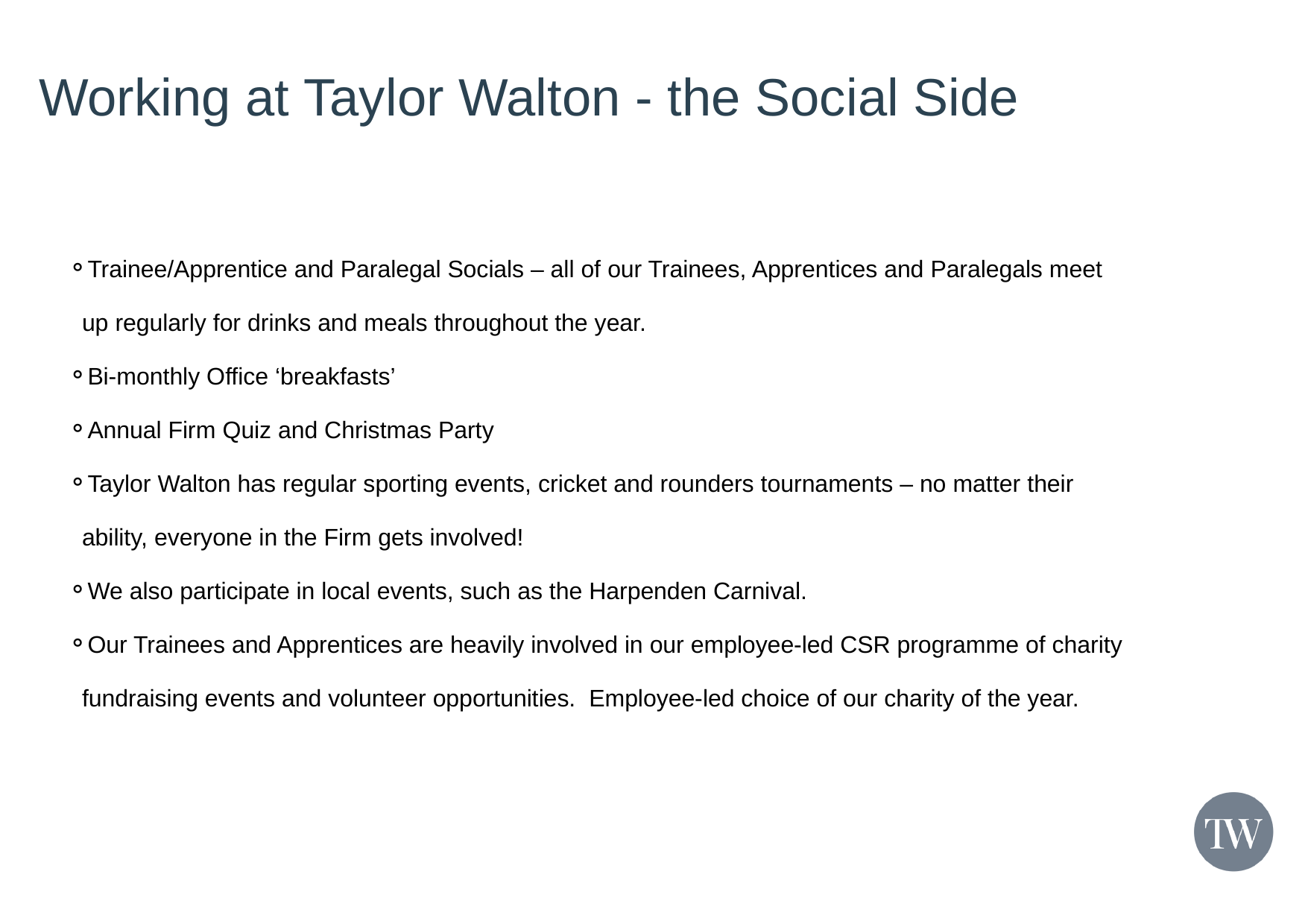

Working at Taylor Walton - the Social Side
Trainee/Apprentice and Paralegal Socials – all of our Trainees, Apprentices and Paralegals meet up regularly for drinks and meals throughout the year.
Bi-monthly Office ‘breakfasts’
Annual Firm Quiz and Christmas Party
Taylor Walton has regular sporting events, cricket and rounders tournaments – no matter their ability, everyone in the Firm gets involved!
We also participate in local events, such as the Harpenden Carnival.
Our Trainees and Apprentices are heavily involved in our employee-led CSR programme of charity fundraising events and volunteer opportunities.  Employee-led choice of our charity of the year.